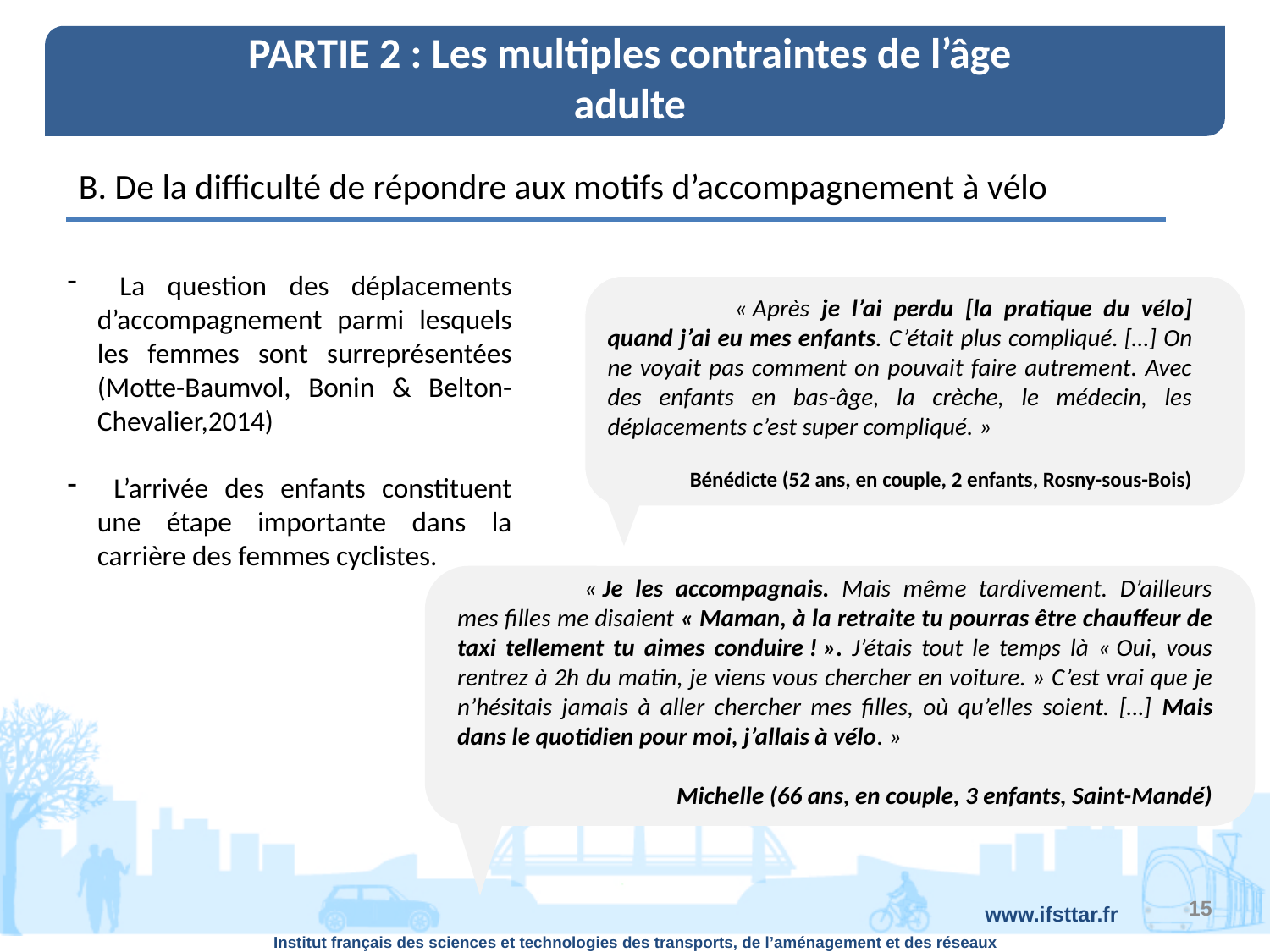

PARTIE 2 : Les multiples contraintes de l’âge adulte

B. De la difficulté de répondre aux motifs d’accompagnement à vélo

 La question des déplacements d’accompagnement parmi lesquels les femmes sont surreprésentées (Motte-Baumvol, Bonin & Belton-Chevalier,2014)

 L’arrivée des enfants constituent une étape importante dans la carrière des femmes cyclistes.

	« Après je l’ai perdu [la pratique du vélo] quand j’ai eu mes enfants. C’était plus compliqué. […] On ne voyait pas comment on pouvait faire autrement. Avec des enfants en bas-âge, la crèche, le médecin, les déplacements c’est super compliqué. »

Bénédicte (52 ans, en couple, 2 enfants, Rosny-sous-Bois)

	« Je les accompagnais. Mais même tardivement. D’ailleurs mes filles me disaient « Maman, à la retraite tu pourras être chauffeur de taxi tellement tu aimes conduire ! ». J’étais tout le temps là « Oui, vous rentrez à 2h du matin, je viens vous chercher en voiture. » C’est vrai que je n’hésitais jamais à aller chercher mes filles, où qu’elles soient. […] Mais dans le quotidien pour moi, j’allais à vélo. »

Michelle (66 ans, en couple, 3 enfants, Saint-Mandé)

15